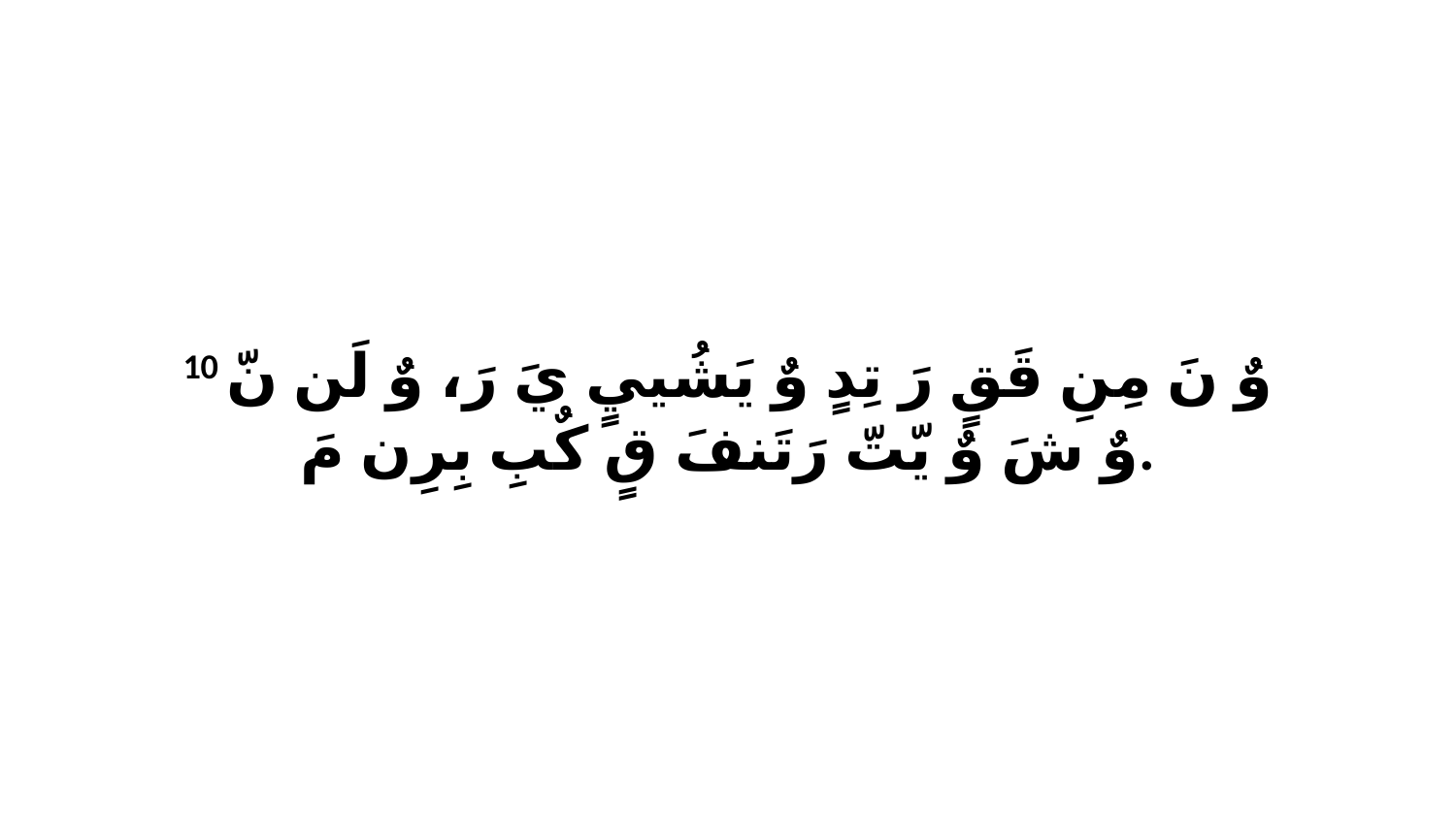

10 وٌ نَ مِنِ قَقٍ رَ تِدٍ وٌ يَشُييٍ يَ رَ، وٌ لَن نّ وٌ شَ وٌ يّتّ رَتَنفَ قٍ كٌبِ بِرِن مَ.